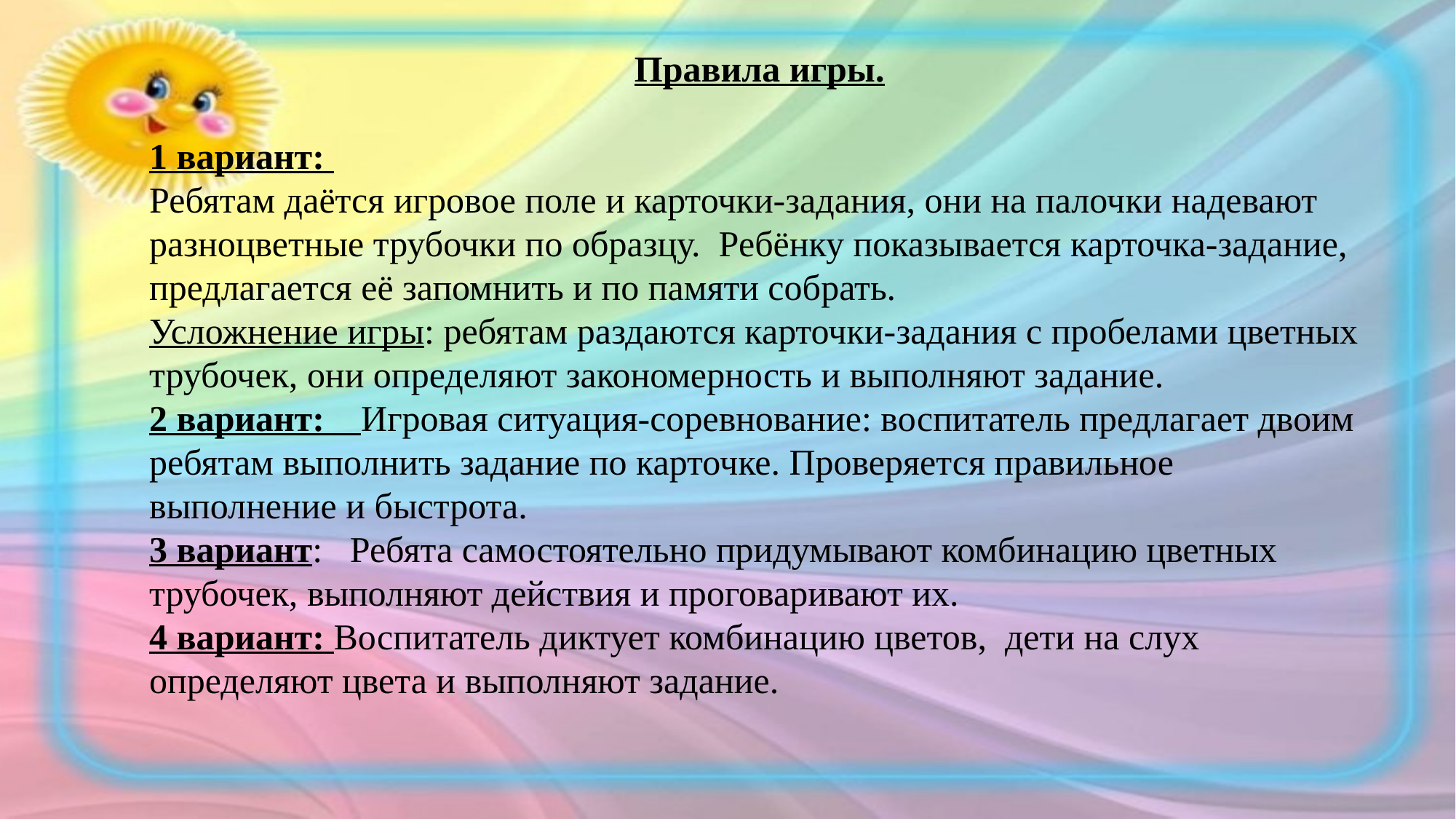

Правила игры.

1 вариант:
Ребятам даётся игровое поле и карточки-задания, они на палочки надевают разноцветные трубочки по образцу.  Ребёнку показывается карточка-задание, предлагается её запомнить и по памяти собрать.
Усложнение игры: ребятам раздаются карточки-задания с пробелами цветных трубочек, они определяют закономерность и выполняют задание.
2 вариант:    Игровая ситуация-соревнование: воспитатель предлагает двоим ребятам выполнить задание по карточке. Проверяется правильное выполнение и быстрота.
3 вариант:   Ребята самостоятельно придумывают комбинацию цветных трубочек, выполняют действия и проговаривают их.
4 вариант: Воспитатель диктует комбинацию цветов,  дети на слух
определяют цвета и выполняют задание.
#